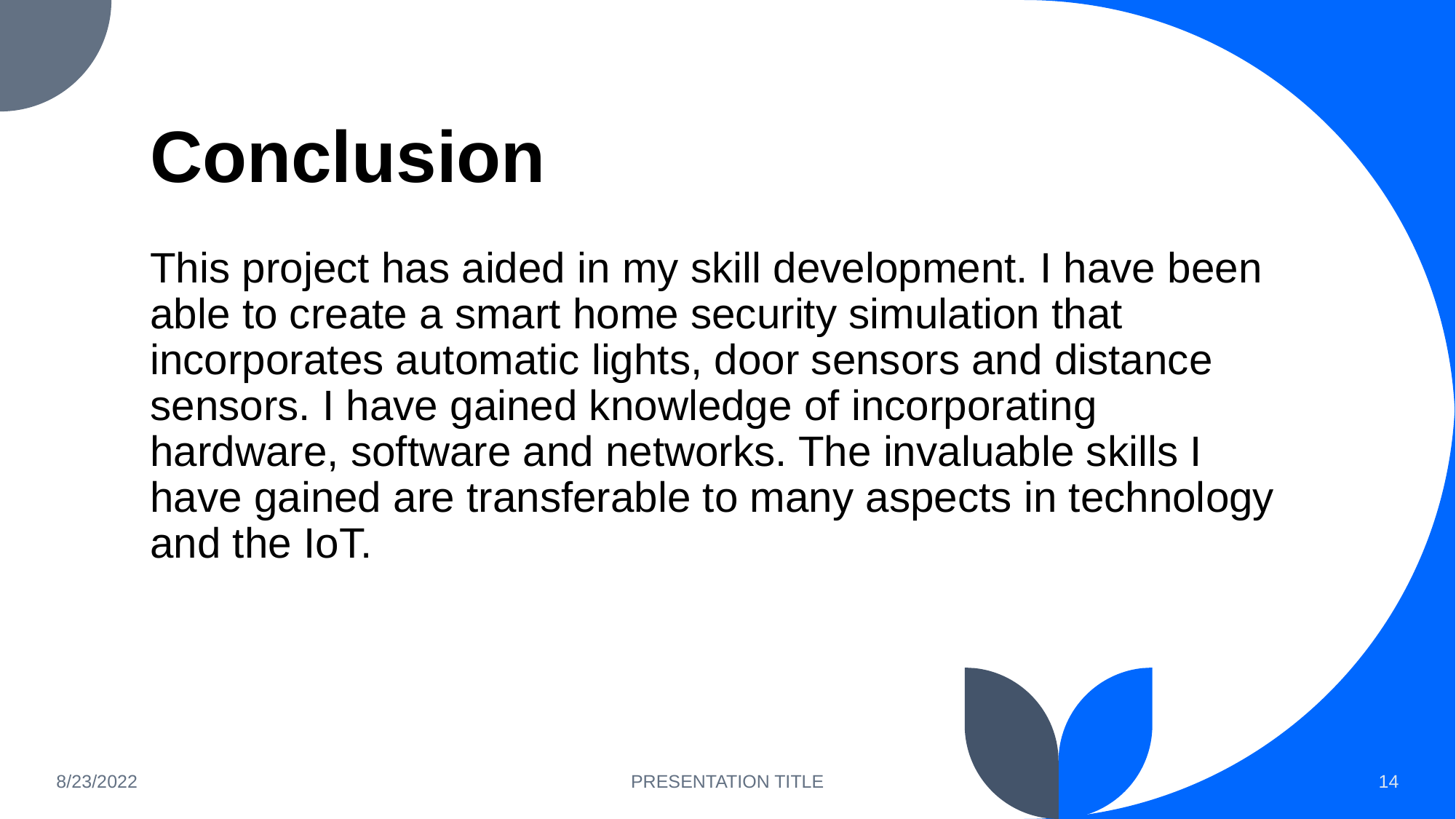

# Conclusion
This project has aided in my skill development. I have been able to create a smart home security simulation that incorporates automatic lights, door sensors and distance sensors. I have gained knowledge of incorporating hardware, software and networks. The invaluable skills I have gained are transferable to many aspects in technology and the IoT.
8/23/2022
PRESENTATION TITLE
14